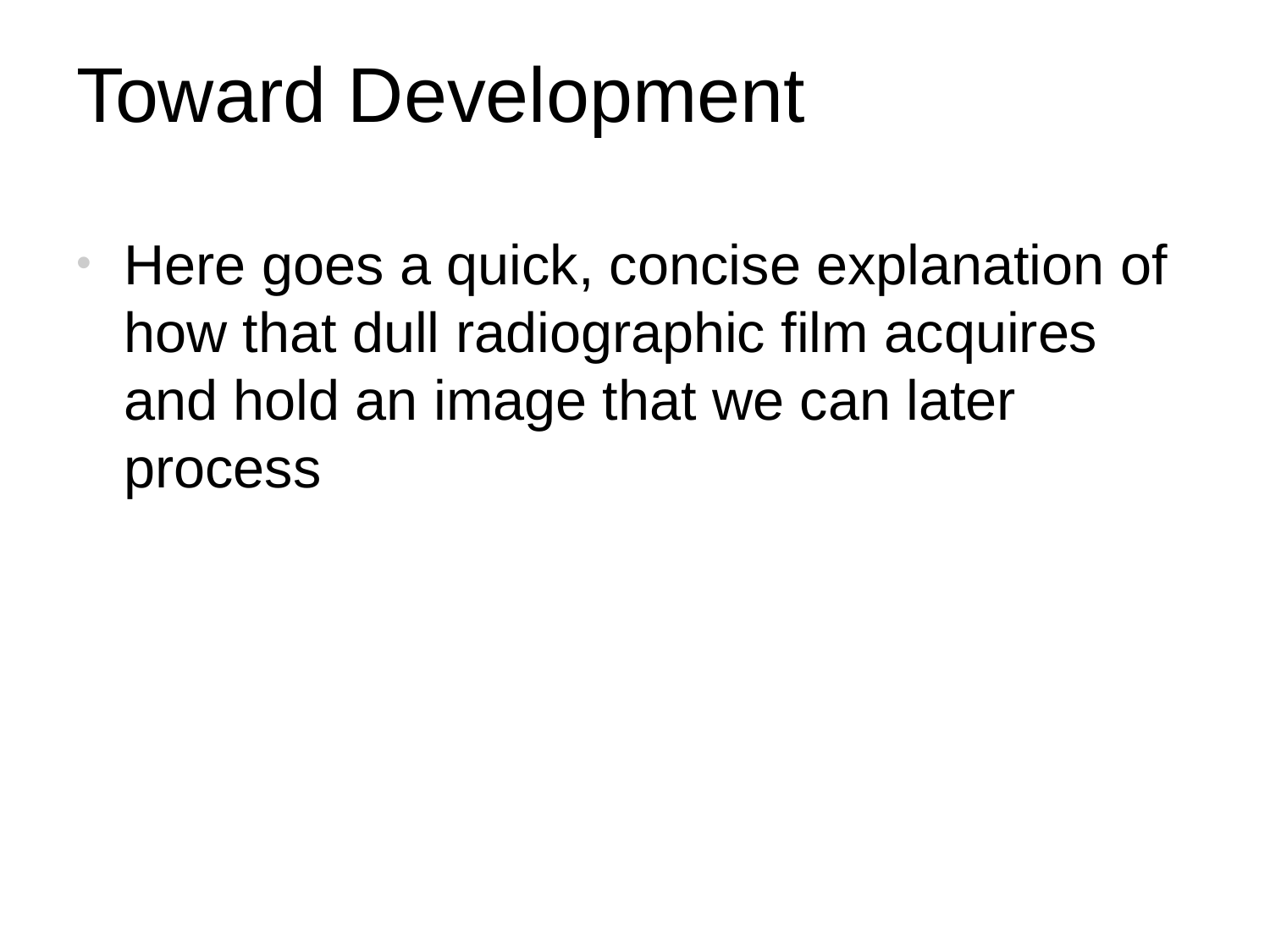

# Toward Development
Here goes a quick, concise explanation of how that dull radiographic film acquires and hold an image that we can later process